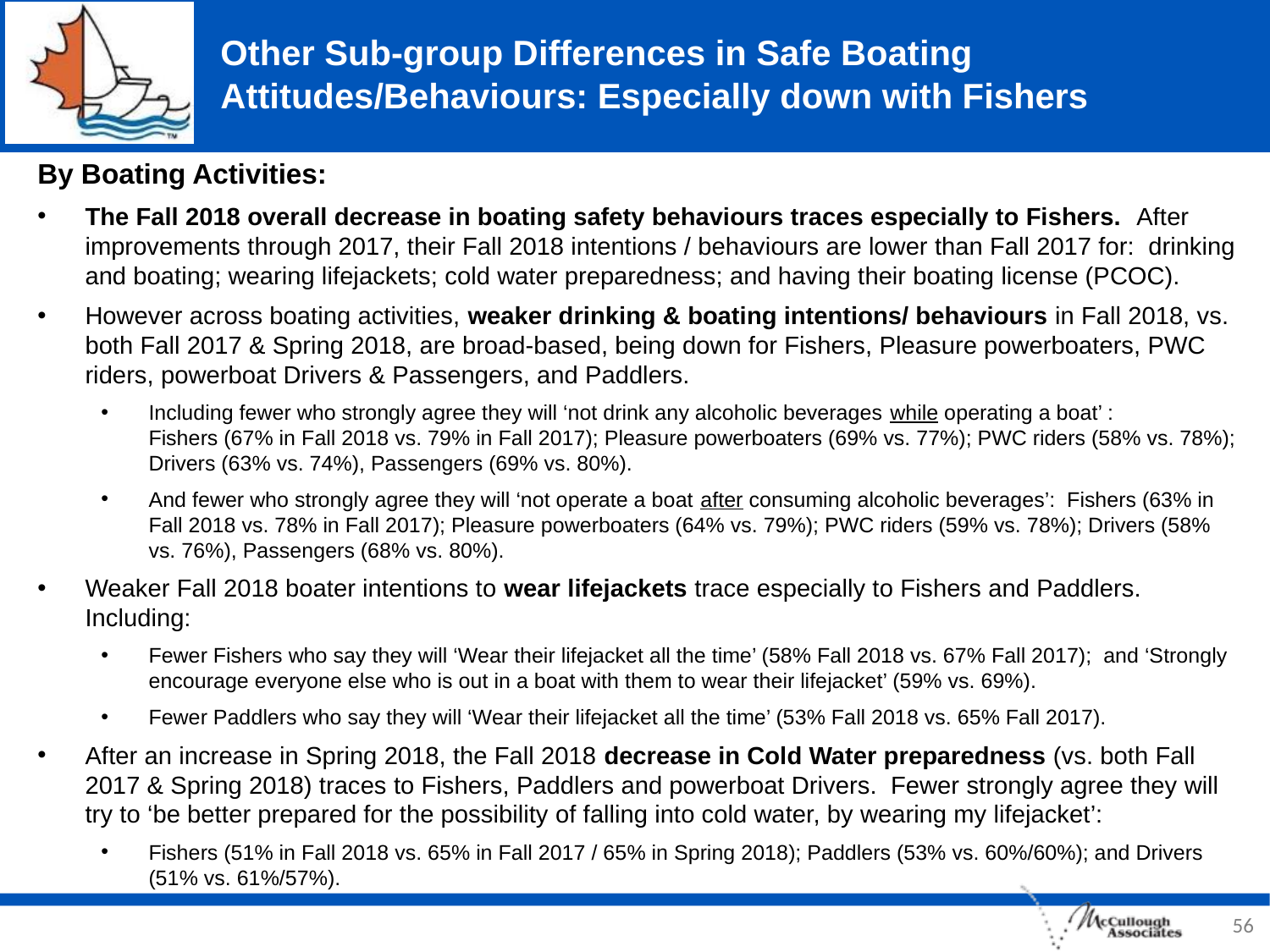

# Other Sub-group Differences in Safe Boating Attitudes/Behaviours: Especially down with Fishers
By Boating Activities:
The Fall 2018 overall decrease in boating safety behaviours traces especially to Fishers.  After improvements through 2017, their Fall 2018 intentions / behaviours are lower than Fall 2017 for:  drinking and boating; wearing lifejackets; cold water preparedness; and having their boating license (PCOC).
However across boating activities, weaker drinking & boating intentions/ behaviours in Fall 2018, vs. both Fall 2017 & Spring 2018, are broad-based, being down for Fishers, Pleasure powerboaters, PWC riders, powerboat Drivers & Passengers, and Paddlers.
Including fewer who strongly agree they will ‘not drink any alcoholic beverages while operating a boat’ :
Fishers (67% in Fall 2018 vs. 79% in Fall 2017); Pleasure powerboaters (69% vs. 77%); PWC riders (58% vs. 78%); Drivers (63% vs. 74%), Passengers (69% vs. 80%).
And fewer who strongly agree they will ‘not operate a boat after consuming alcoholic beverages’:  Fishers (63% in Fall 2018 vs. 78% in Fall 2017); Pleasure powerboaters (64% vs. 79%); PWC riders (59% vs. 78%); Drivers (58% vs. 76%), Passengers (68% vs. 80%).
Weaker Fall 2018 boater intentions to wear lifejackets trace especially to Fishers and Paddlers.  Including:
Fewer Fishers who say they will ‘Wear their lifejacket all the time’ (58% Fall 2018 vs. 67% Fall 2017);  and ‘Strongly encourage everyone else who is out in a boat with them to wear their lifejacket’ (59% vs. 69%).
Fewer Paddlers who say they will ‘Wear their lifejacket all the time’ (53% Fall 2018 vs. 65% Fall 2017).
After an increase in Spring 2018, the Fall 2018 decrease in Cold Water preparedness (vs. both Fall 2017 & Spring 2018) traces to Fishers, Paddlers and powerboat Drivers.  Fewer strongly agree they will try to ‘be better prepared for the possibility of falling into cold water, by wearing my lifejacket’:
Fishers (51% in Fall 2018 vs. 65% in Fall 2017 / 65% in Spring 2018); Paddlers (53% vs. 60%/60%); and Drivers (51% vs. 61%/57%).
56